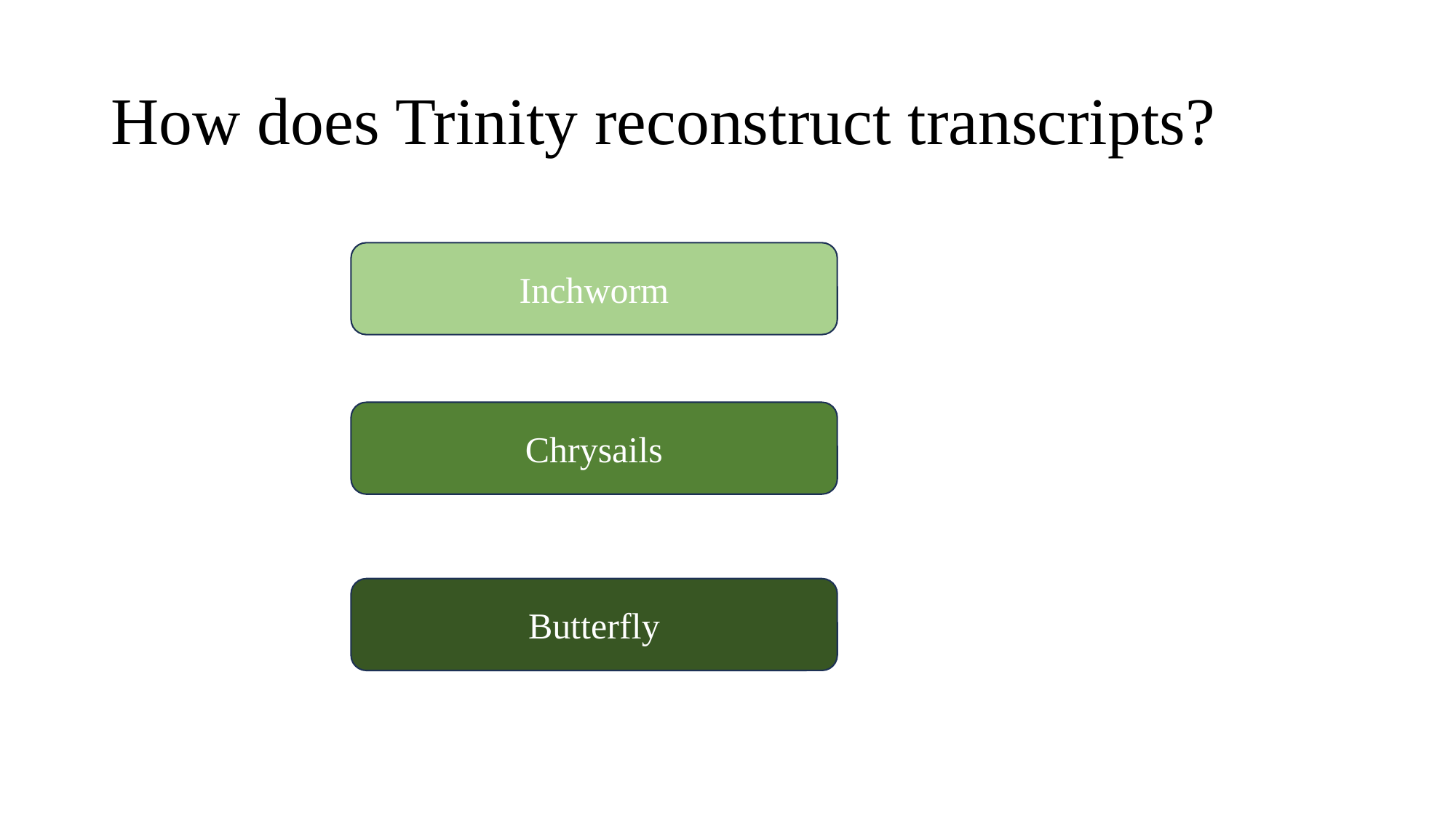

# How does Trinity reconstruct transcripts?
Inchworm
Chrysails
Butterfly